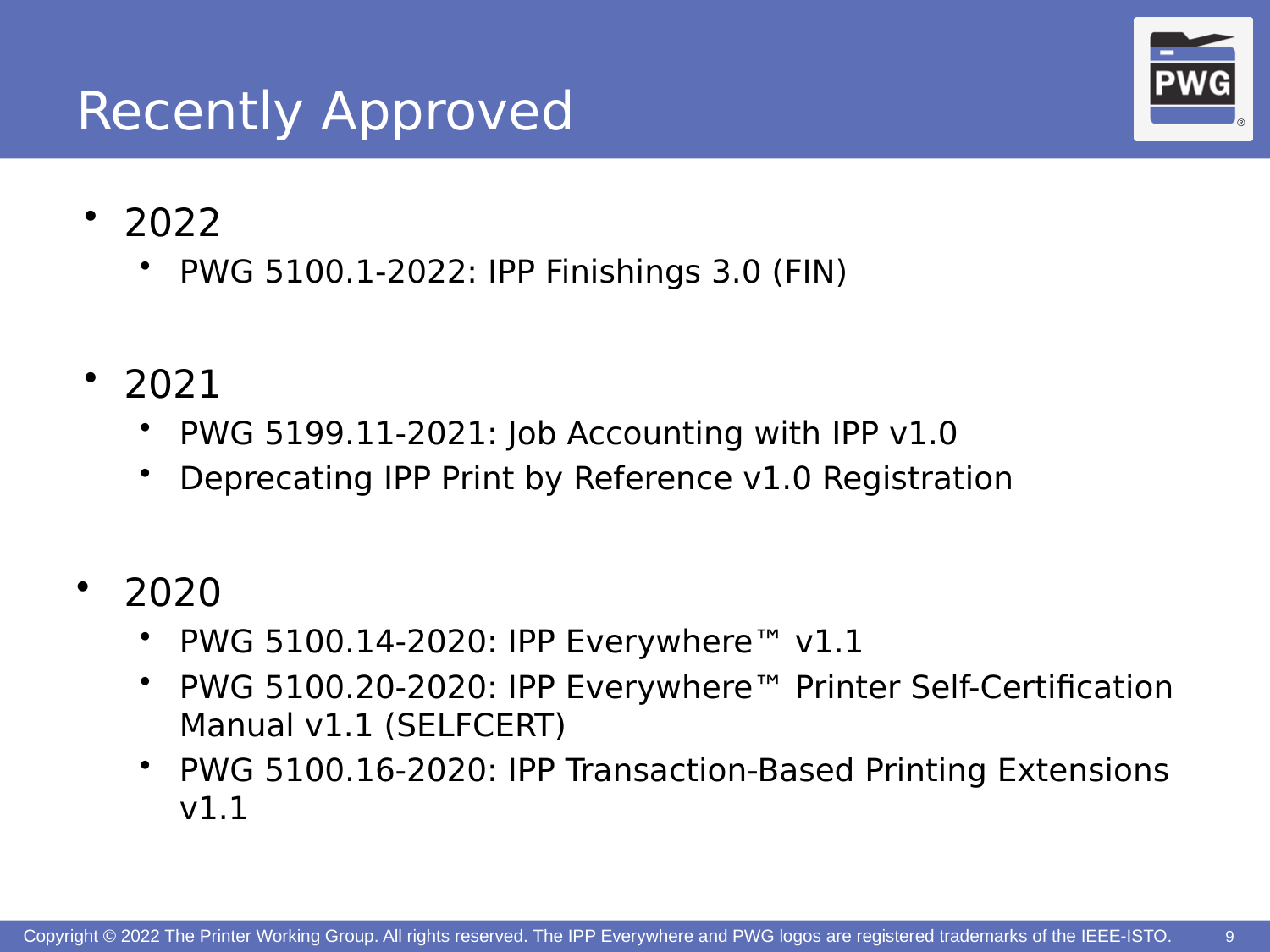

# Recently Approved
2022
PWG 5100.1-2022: IPP Finishings 3.0 (FIN)

2021
PWG 5199.11-2021: Job Accounting with IPP v1.0
Deprecating IPP Print by Reference v1.0 Registration

2020
PWG 5100.14-2020: IPP Everywhere™ v1.1
PWG 5100.20-2020: IPP Everywhere™ Printer Self-Certification Manual v1.1 (SELFCERT)
PWG 5100.16-2020: IPP Transaction-Based Printing Extensions v1.1
9